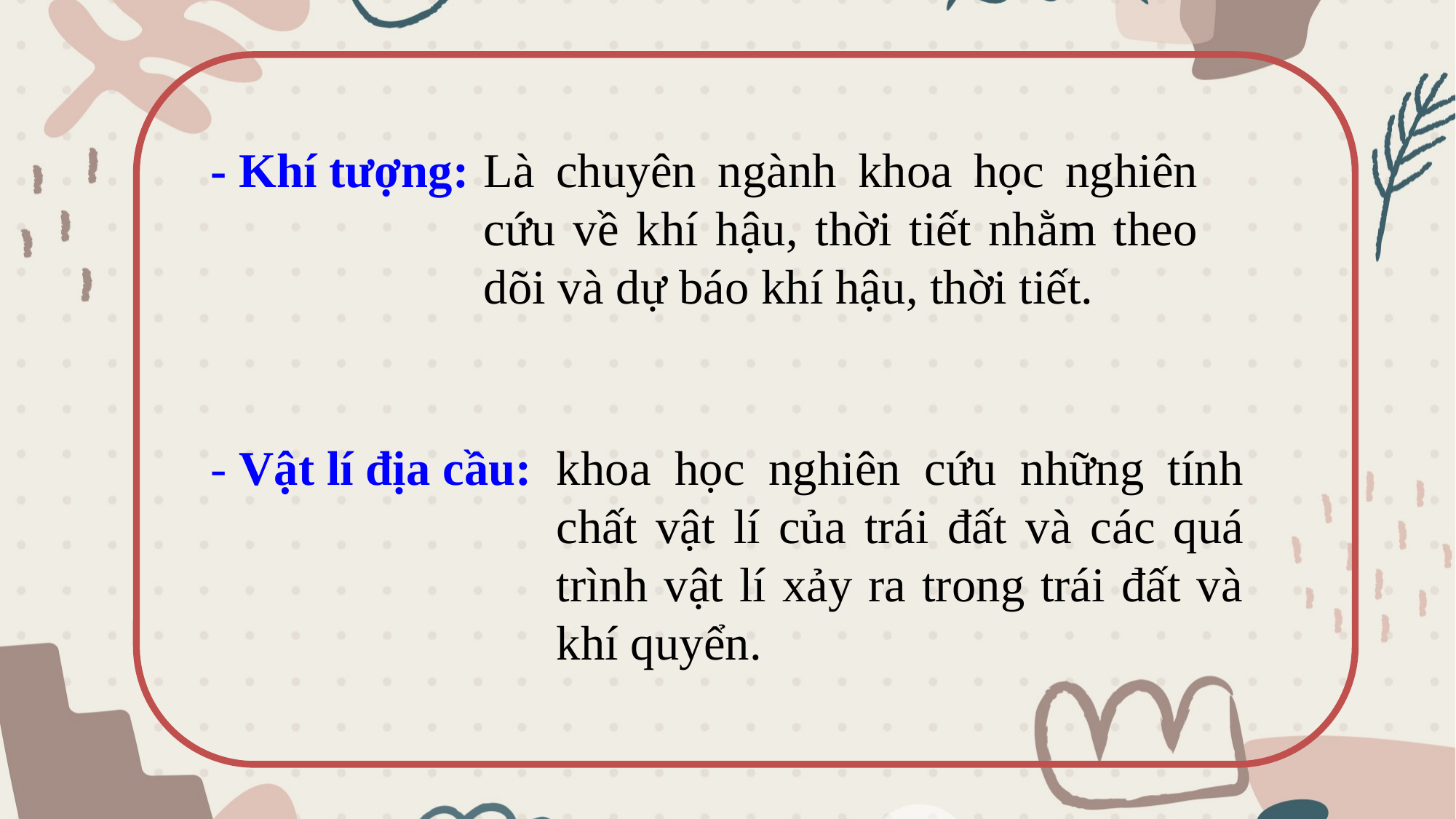

- Khí tượng:
Là chuyên ngành khoa học nghiên cứu về khí hậu, thời tiết nhằm theo dõi và dự báo khí hậu, thời tiết.
- Vật lí địa cầu:
khoa học nghiên cứu những tính chất vật lí của trái đất và các quá trình vật lí xảy ra trong trái đất và khí quyển.